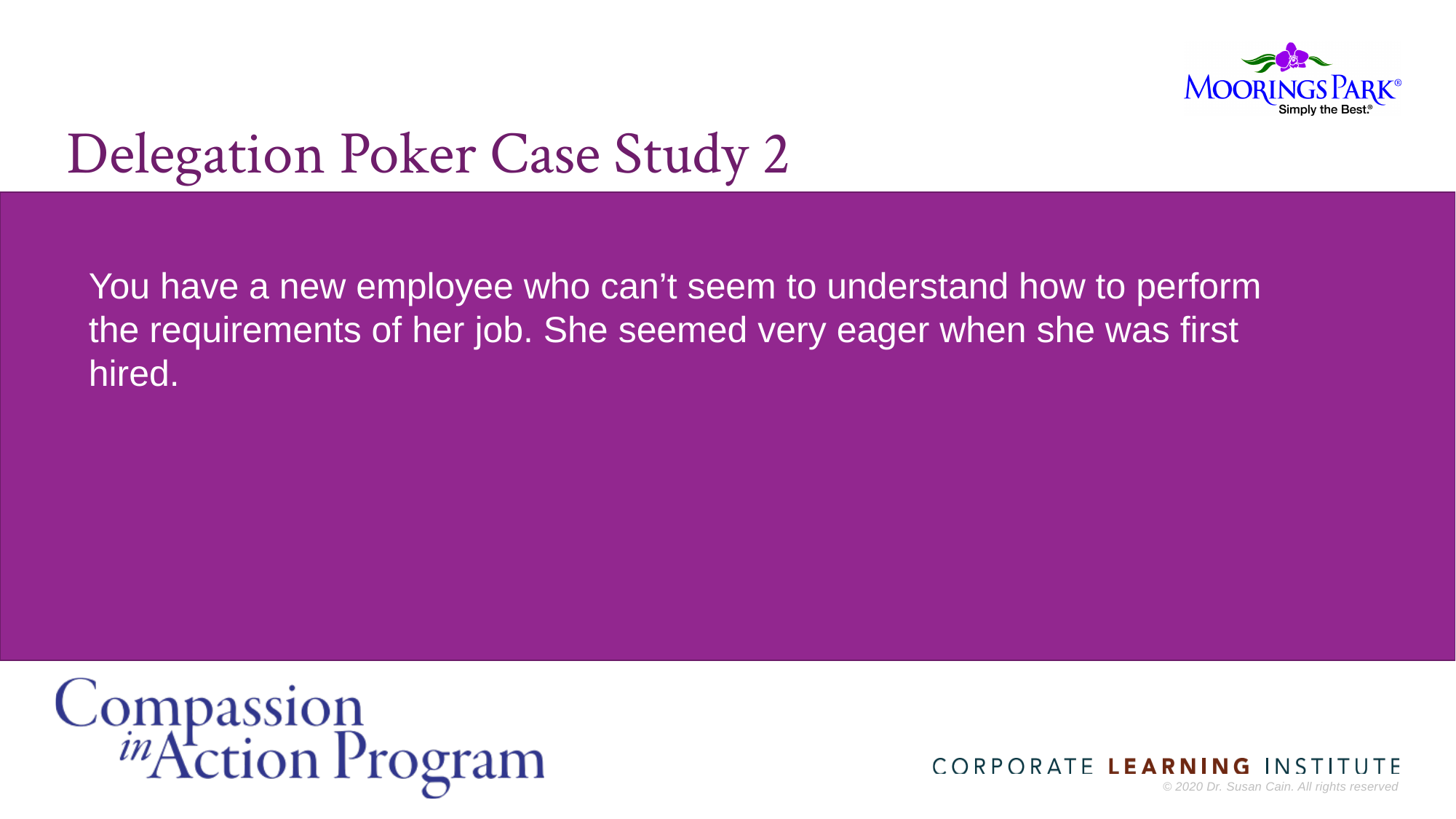

# Delegation Poker Case Study 2
You have a new employee who can’t seem to understand how to perform the requirements of her job. She seemed very eager when she was first hired.